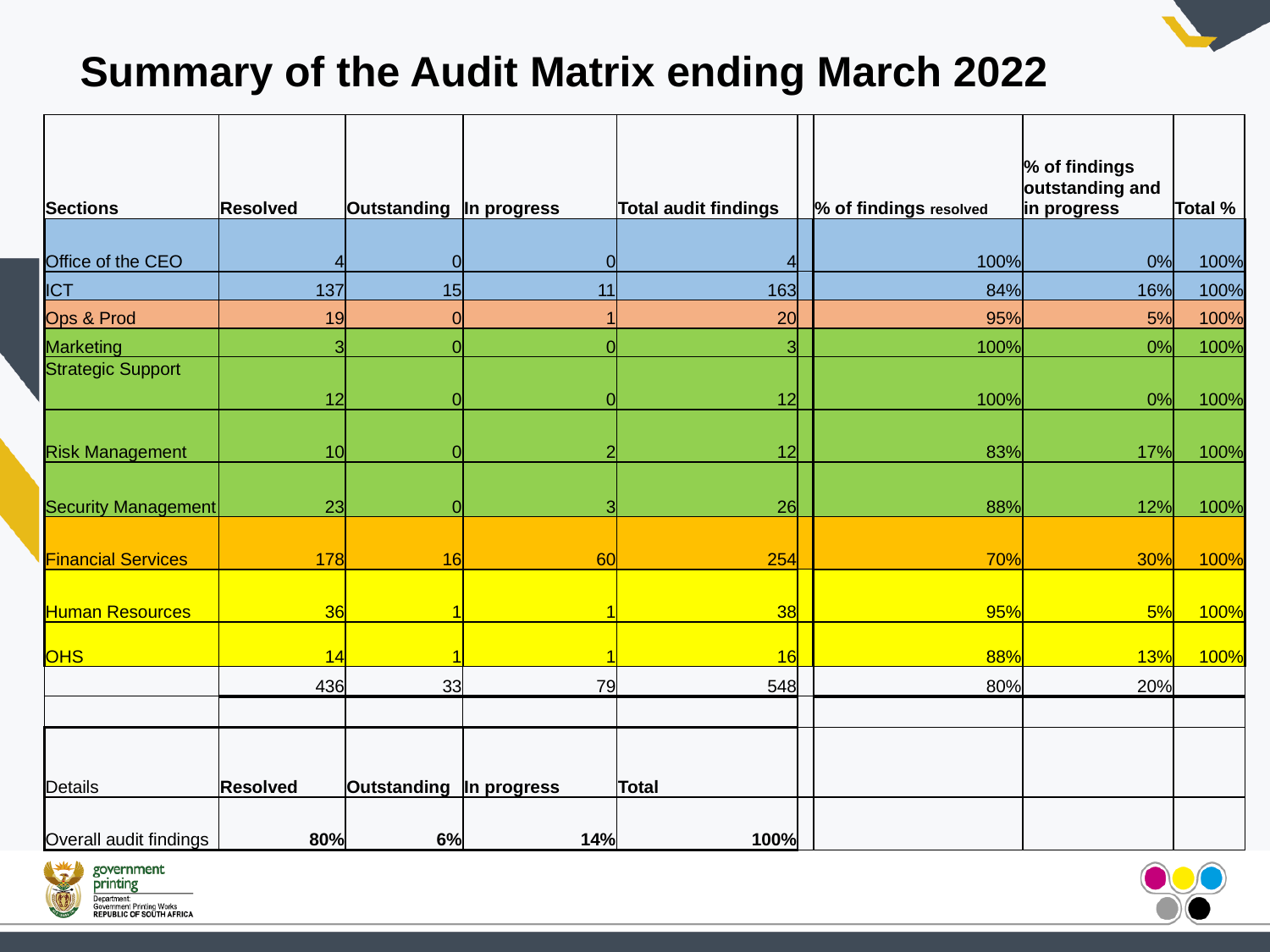

# Summary of the Audit Matrix ending March 2022
| Sections | Resolved | Outstanding | In progress | Total audit findings |  | % of findings resolved | % of findings outstanding and in progress | Total % |
| --- | --- | --- | --- | --- | --- | --- | --- | --- |
| Office of the CEO | 4 | 0 | 0 | 4 |  | 100% | 0% | 100% |
| ICT | 137 | 15 | 11 | 163 |  | 84% | 16% | 100% |
| Ops & Prod | 19 | 0 | 1 | 20 |  | 95% | 5% | 100% |
| Marketing | 3 | 0 | 0 | 3 |  | 100% | 0% | 100% |
| Strategic Support | 12 | 0 | 0 | 12 |  | 100% | 0% | 100% |
| Risk Management | 10 | 0 | 2 | 12 |  | 83% | 17% | 100% |
| Security Management | 23 | 0 | 3 | 26 |  | 88% | 12% | 100% |
| Financial Services | 178 | 16 | 60 | 254 |  | 70% | 30% | 100% |
| Human Resources | 36 | 1 | 1 | 38 |  | 95% | 5% | 100% |
| OHS | 14 | 1 | 1 | 16 |  | 88% | 13% | 100% |
|  | 436 | 33 | 79 | 548 |  | 80% | 20% |  |
|  |  |  |  |  |  |  |  |  |
| Details | Resolved | Outstanding | In progress | Total |  |  |  |  |
| Overall audit findings | 80% | 6% | 14% | 100% |  |  |  |  |